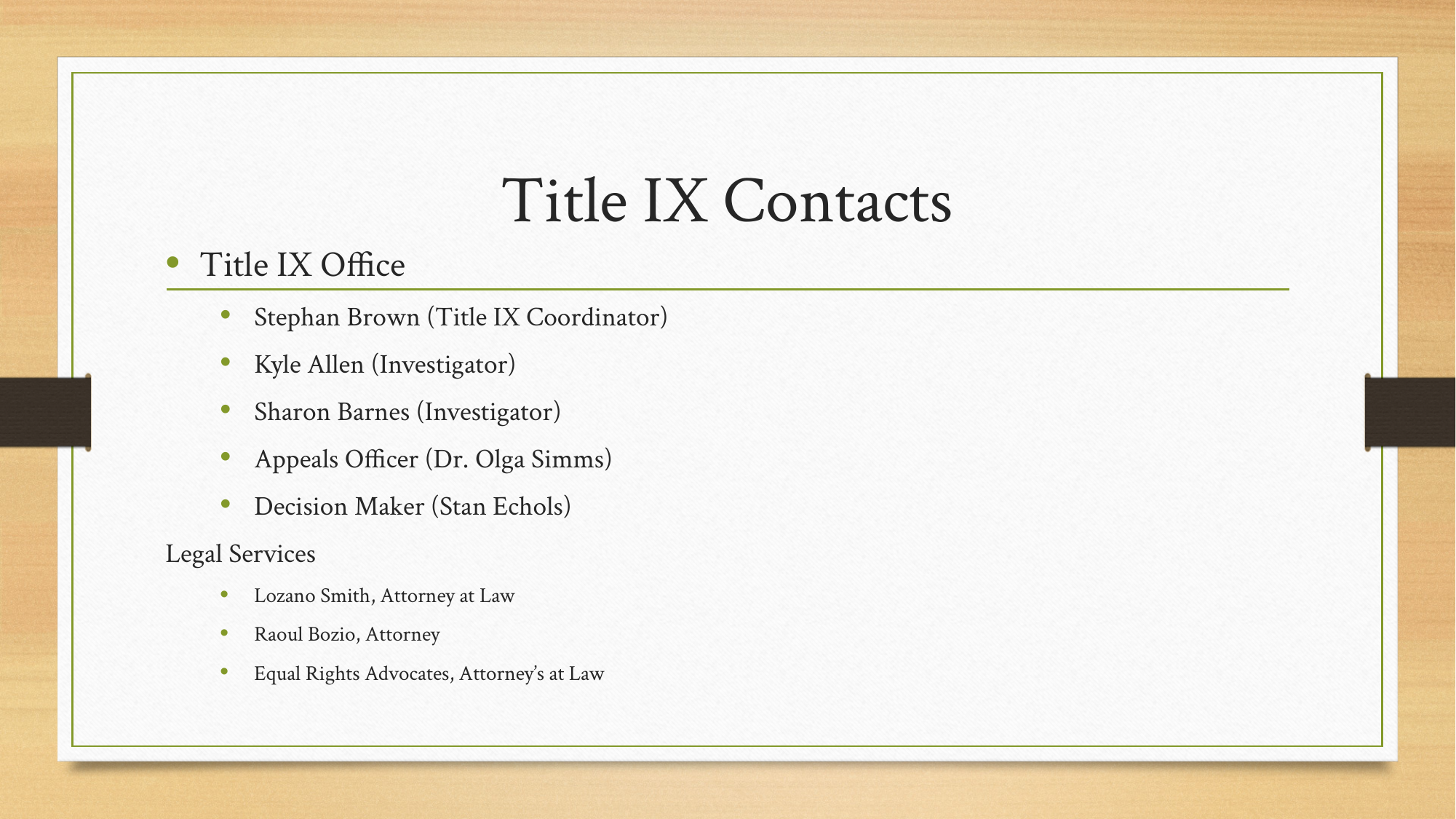

# Title IX Contacts
Title IX Office
Stephan Brown (Title IX Coordinator)
Kyle Allen (Investigator)
Sharon Barnes (Investigator)
Appeals Officer (Dr. Olga Simms)
Decision Maker (Stan Echols)
Legal Services
Lozano Smith, Attorney at Law
Raoul Bozio, Attorney
Equal Rights Advocates, Attorney’s at Law